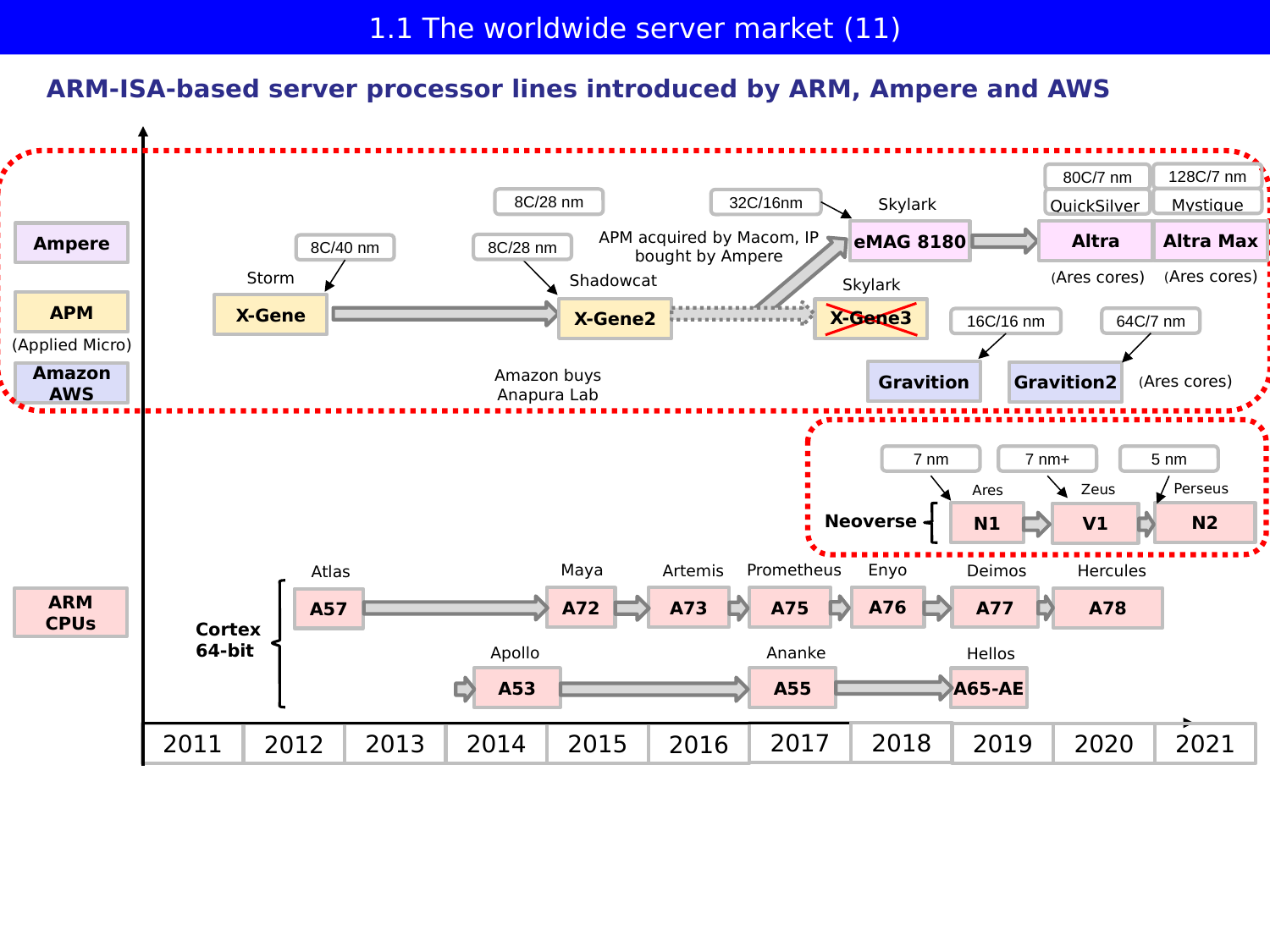

1.1 The worldwide server market (11)
ARM-ISA-based server processor lines introduced by ARM, Ampere and AWS

128C/7 nm
80C/7 nm
Mystique
QuickSilver
Altra
Altra Max
(Ares cores)
(Ares cores)
Skylark

8C/28 nm
32C/16nm
APM acquired by Macom, IP bought by Ampere
eMAG 8180
Ampere

8C/28 nm
8C/40 nm
Storm

Shadowcat
Skylark
APM
X-Gene
X-Gene2

X-Gene3

64C/7 nm
16C/16 nm
(Applied Micro)
Amazon buys
Anapura Lab
Gravition
Gravition2
Amazon
AWS
(Ares cores)

7 nm
7 nm+
5 nm
Perseus
Zeus
Ares
N2

N1
V1
Neoverse

Enyo
Maya
Prometheus
Deimos
Artemis
Hercules
Atlas

A76
A77
A73
A75
A72
ARM
CPUs
A78
A57

Cortex
64-bit
Ananke
Apollo
Hellos
A55
A53
A65-AE

2017
2018
2011
2013
2021
2015
2014
2019
2020
2012
2016